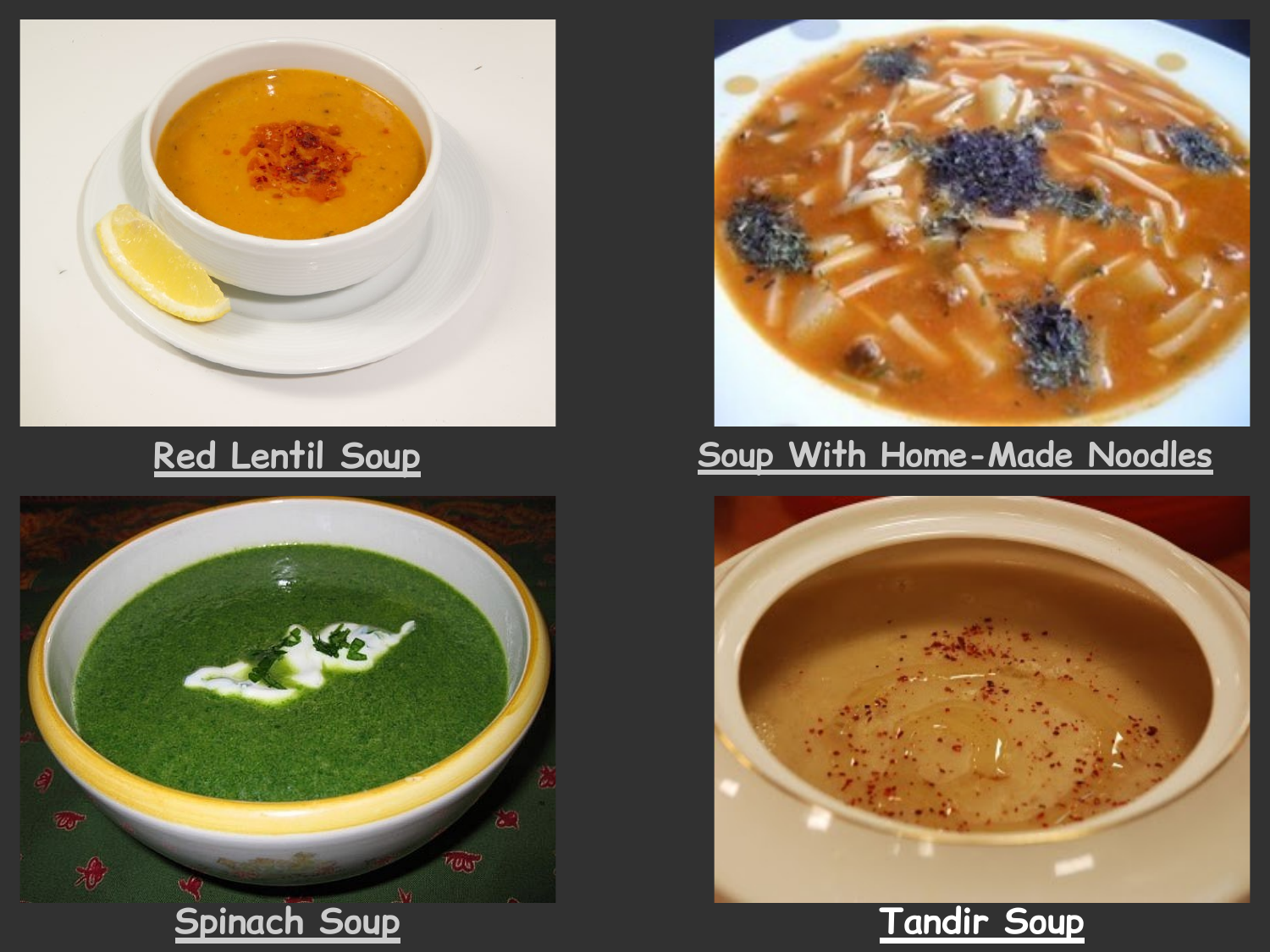

# Soup With Home-Made Noodles
Red Lentil Soup

Spinach Soup
Tandir Soup